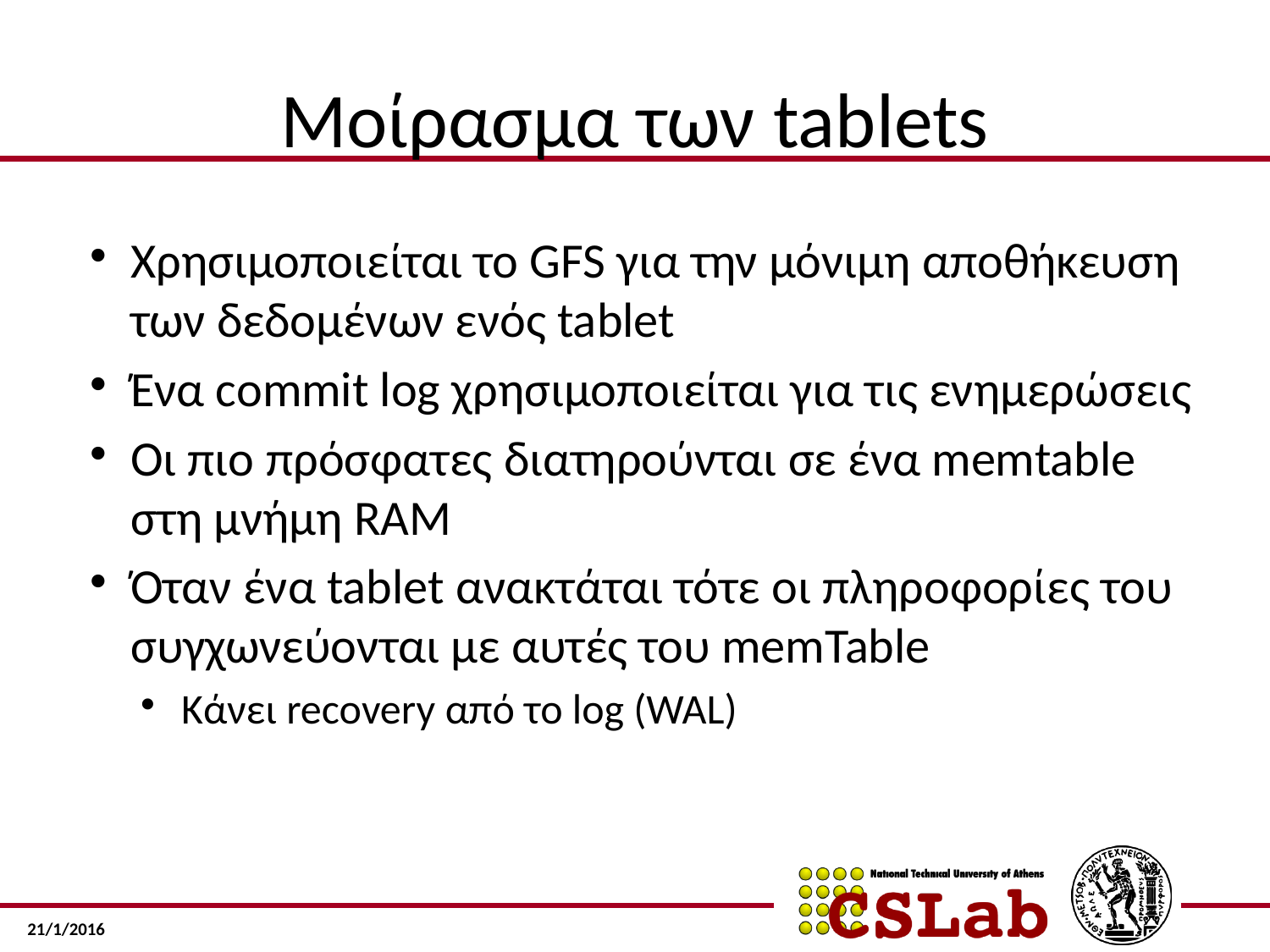

# Μοίρασμα των tablets
Χρησιμοποιείται το GFS για την μόνιμη αποθήκευση των δεδομένων ενός tablet
Ένα commit log χρησιμοποιείται για τις ενημερώσεις
Οι πιο πρόσφατες διατηρούνται σε ένα memtable στη μνήμη RAM
Όταν ένα tablet ανακτάται τότε οι πληροφορίες του συγχωνεύονται με αυτές του memTable
Κάνει recovery από το log (WAL)